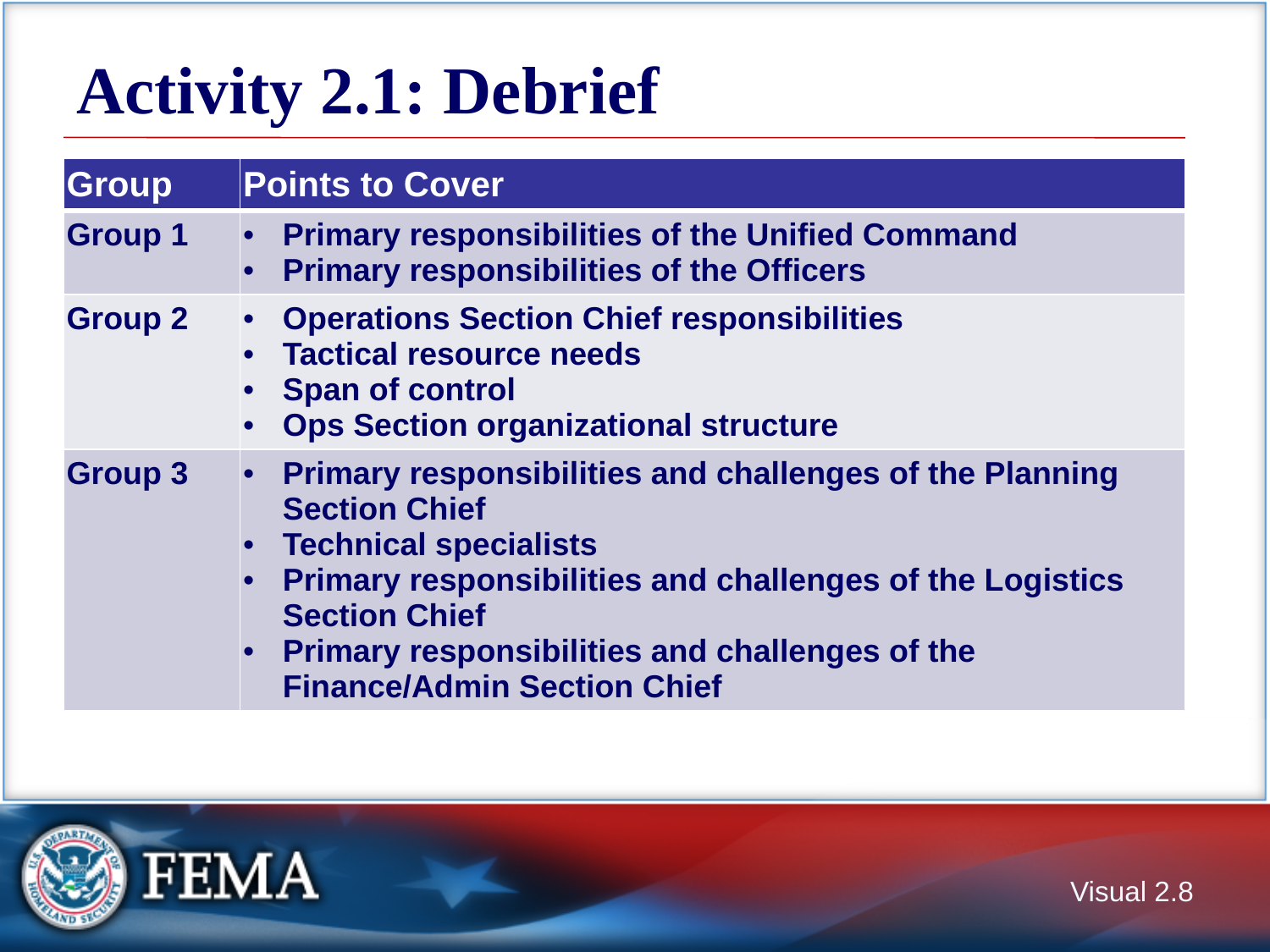

# Activity 2.1: Debrief
Group and Points to Cover
Group 1
Primary responsibilities of the Unified Command
Primary responsibilities of the Officers
Group 2
Operations Section Chief responsibilities
Tactical resource needs
Span of control
Ops Section organizational structure
Group 3
Primary responsibilities and challenges of the Planning Section Chief
Technical specialists
Primary responsibilities and challenges of the Logistics Section Chief
Primary responsibilities and challenges of the Finance/Admin Section Chief
| Group | Points to Cover |
| --- | --- |
| Group 1 | Primary responsibilities of the Unified Command Primary responsibilities of the Officers |
| Group 2 | Operations Section Chief responsibilities Tactical resource needs Span of control Ops Section organizational structure |
| Group 3 | Primary responsibilities and challenges of the Planning Section Chief Technical specialists Primary responsibilities and challenges of the Logistics Section Chief Primary responsibilities and challenges of the Finance/Admin Section Chief |
Visual 2.8